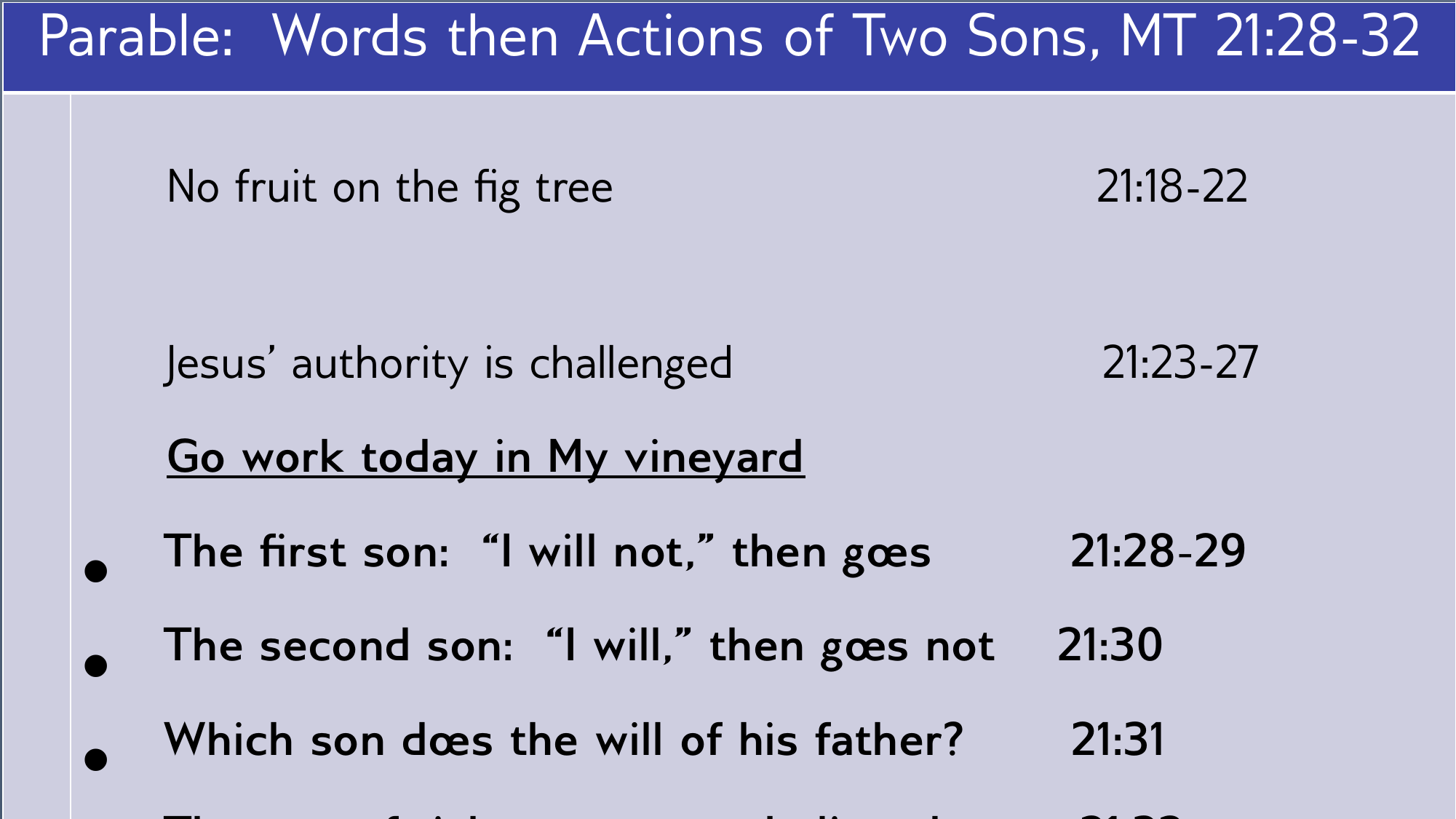

| Parable: Words then Actions of Two Sons, MT 21:28-32 |  |
| --- | --- |
|  | No fruit on the fig tree 21:18-22 Jesus’ authority is challenged 21:23-27 Go work today in My vineyard The first son: “I will not,” then goes 21:28-29 The second son: “I will,” then goes not 21:30 Which son does the will of his father? 21:31 The way of righteousness – believed 21:32 Application: How am I working in His vineyard? |